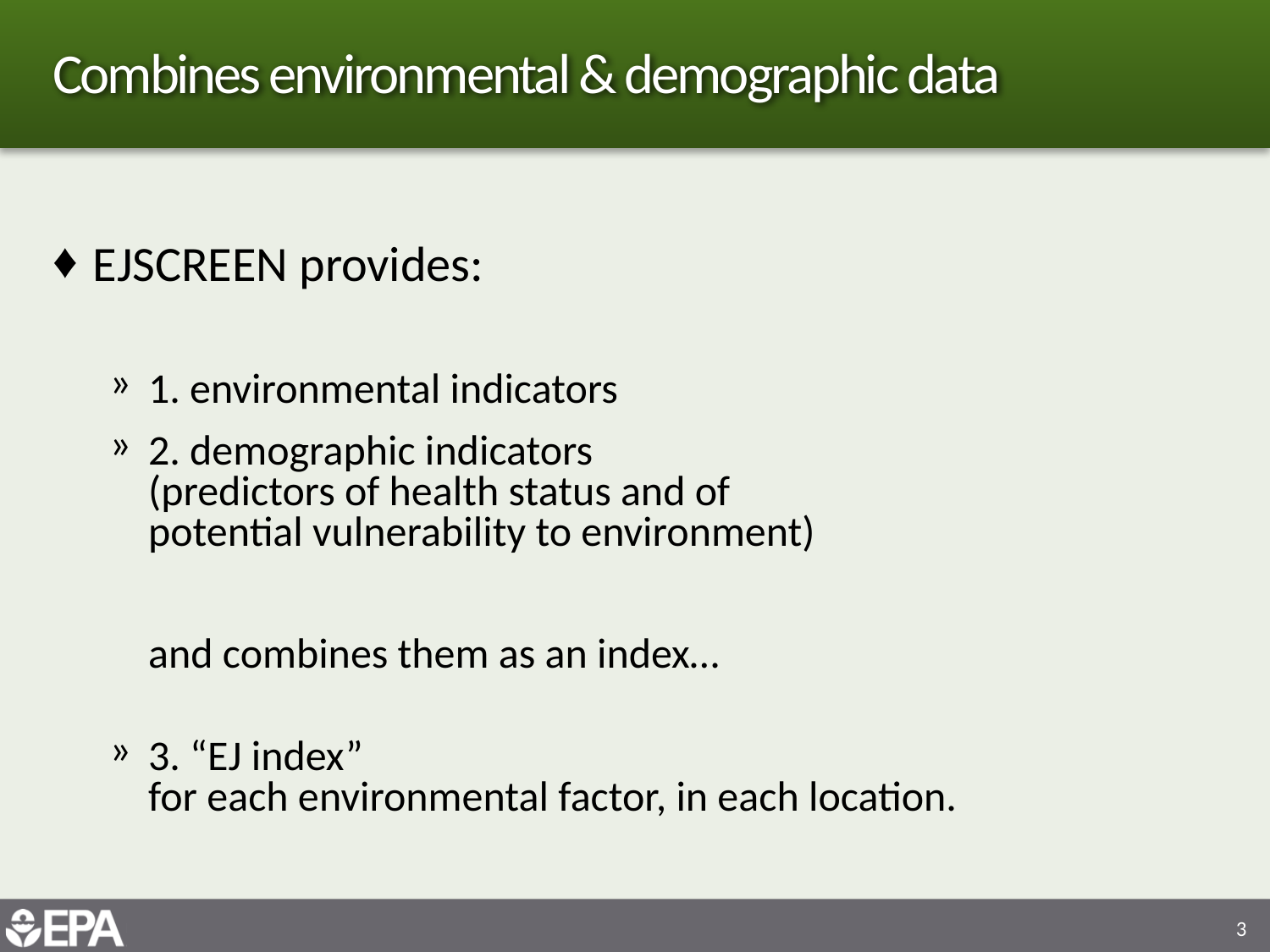

# Combines environmental & demographic data
EJSCREEN provides:
1. environmental indicators
2. demographic indicators
(predictors of health status and of
potential vulnerability to environment)
and combines them as an index…
3. “EJ index”
for each environmental factor, in each location.
3